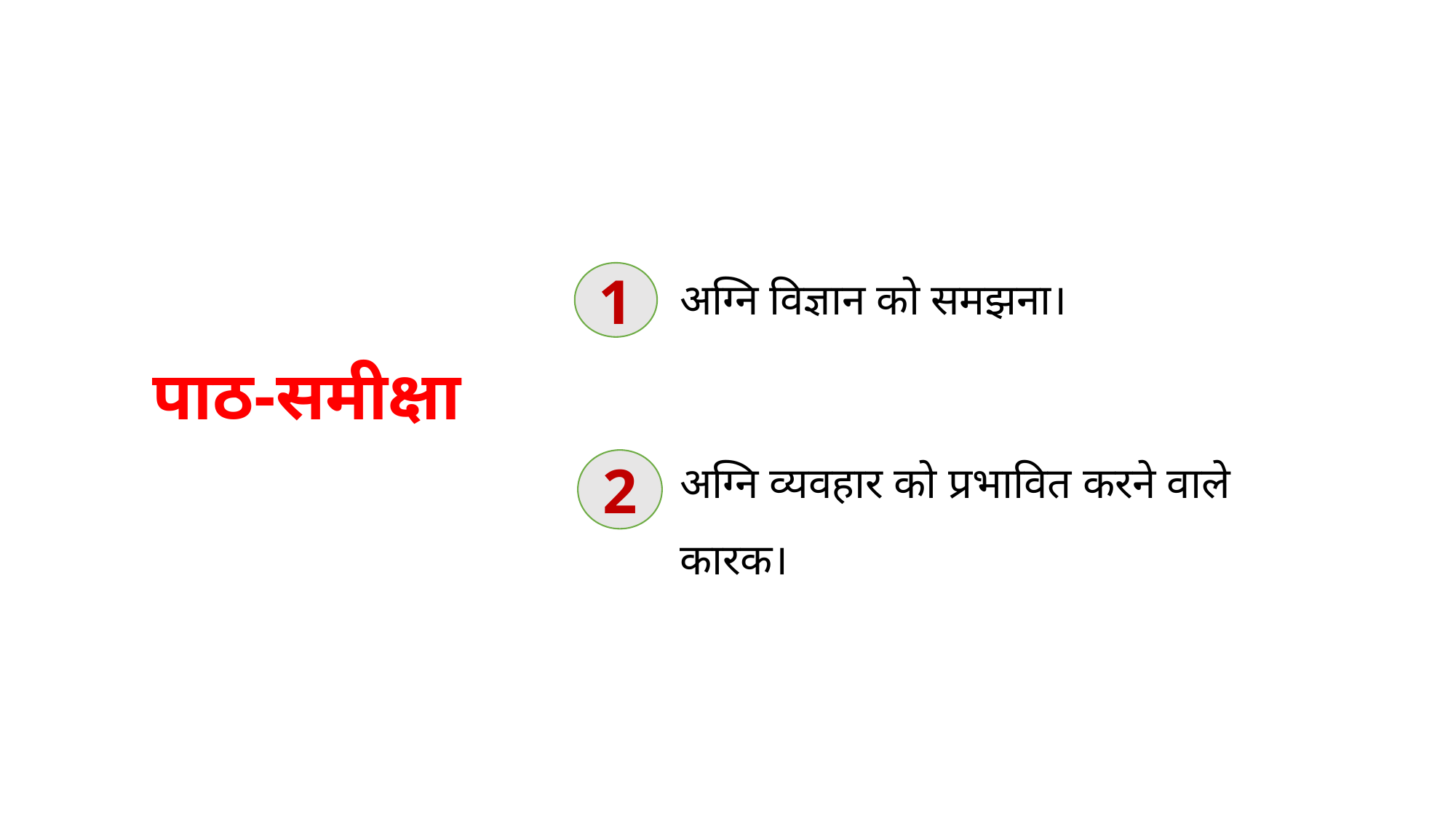

अग्नि विज्ञान को समझना।

अग्नि व्यवहार को प्रभावित करने वाले कारक।
1
# पाठ-समीक्षा
2